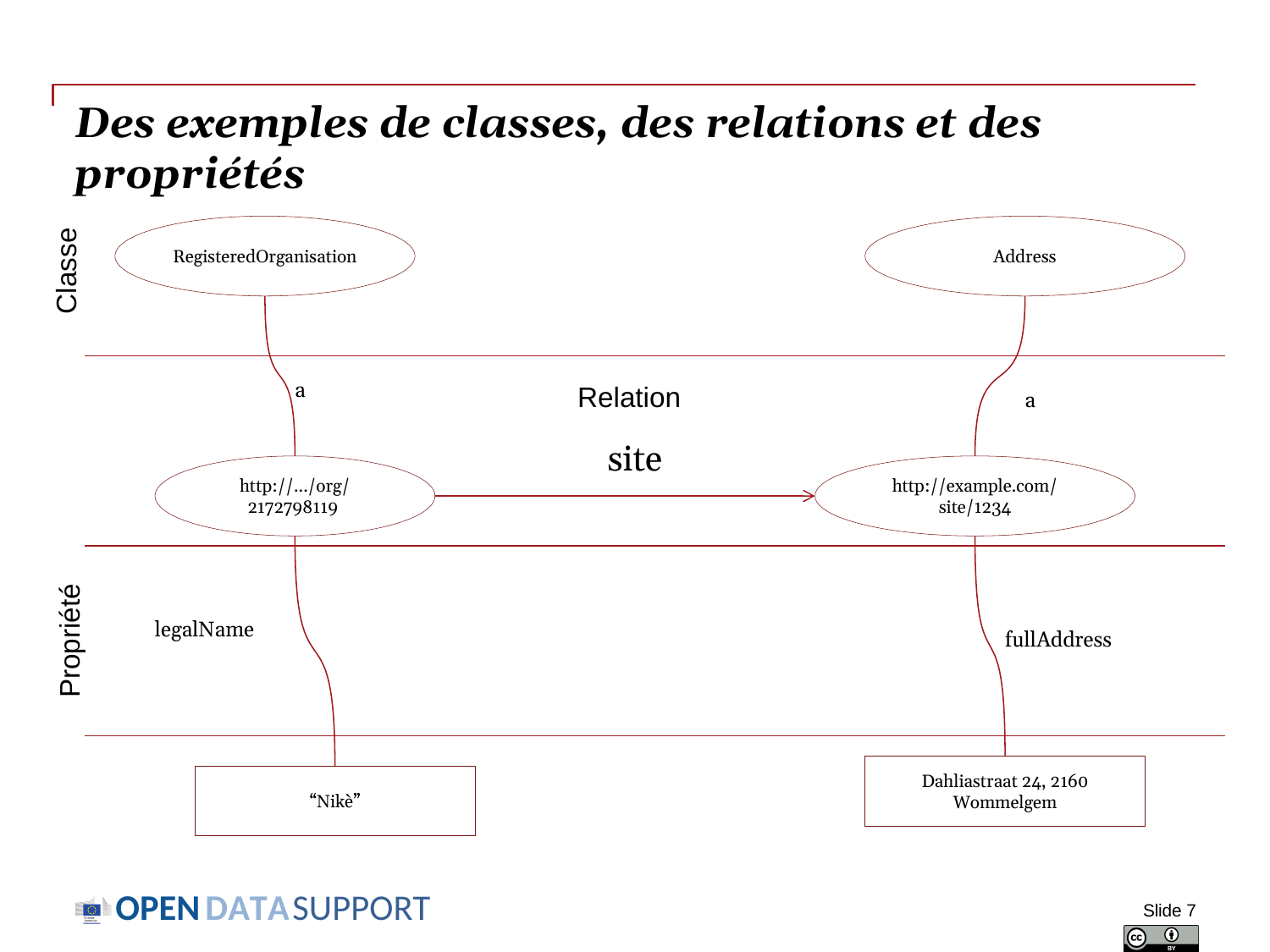

# Des exemples de classes, des relations et des propriétés
Classe
RegisteredOrganisation
Address
Relation
a
a
site
http://.../org/2172798119
http://example.com/site/1234
Propriété
legalName
fullAddress
Dahliastraat 24, 2160 Wommelgem
“Nikè”
Slide 7